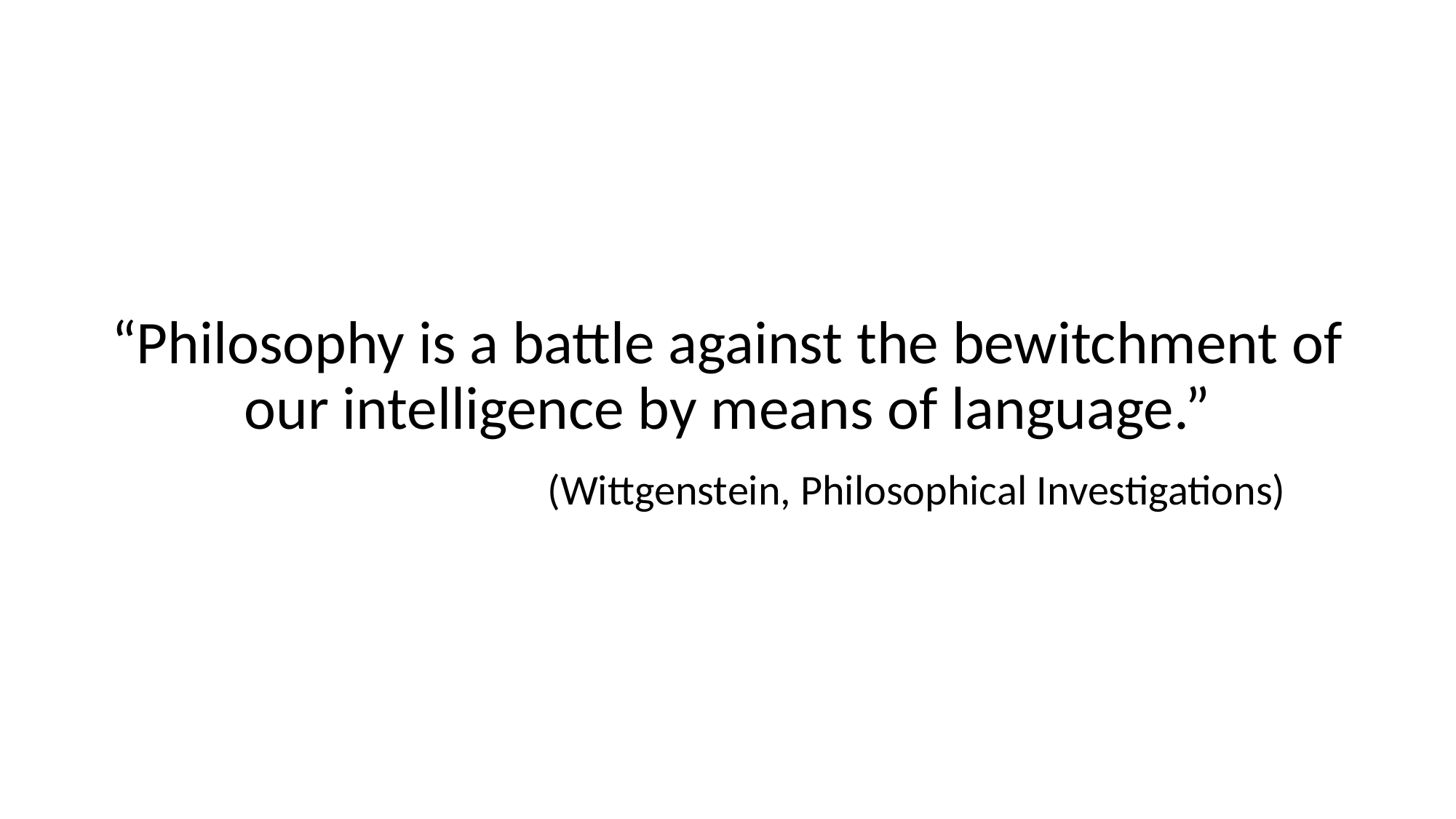

“Philosophy is a battle against the bewitchment of our intelligence by means of language.”
 				(Wittgenstein, Philosophical Investigations)